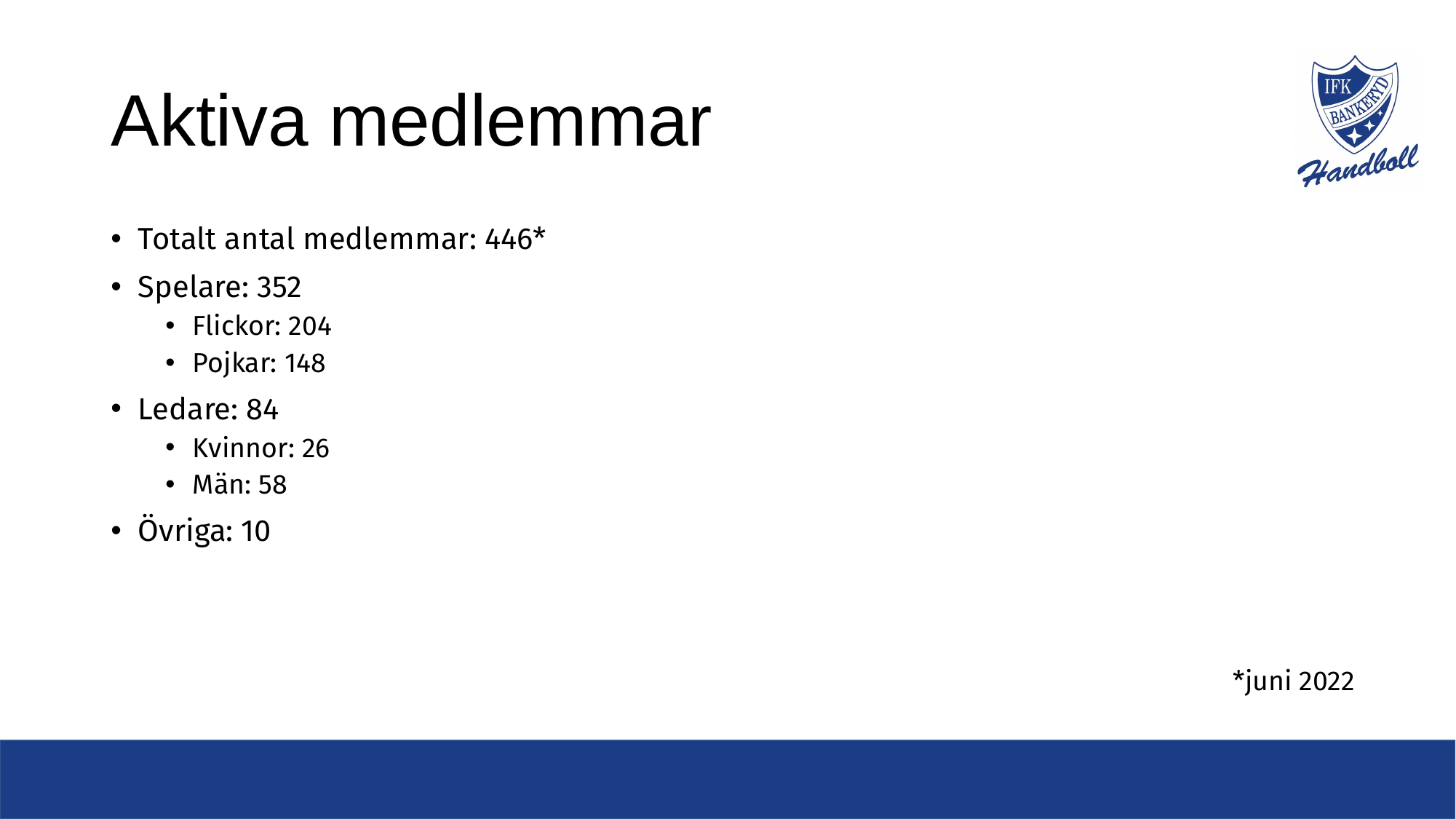

# Aktiva medlemmar
Totalt antal medlemmar: 446*
Spelare: 352
Flickor: 204
Pojkar: 148
Ledare: 84
Kvinnor: 26
Män: 58
Övriga: 10
*juni 2022